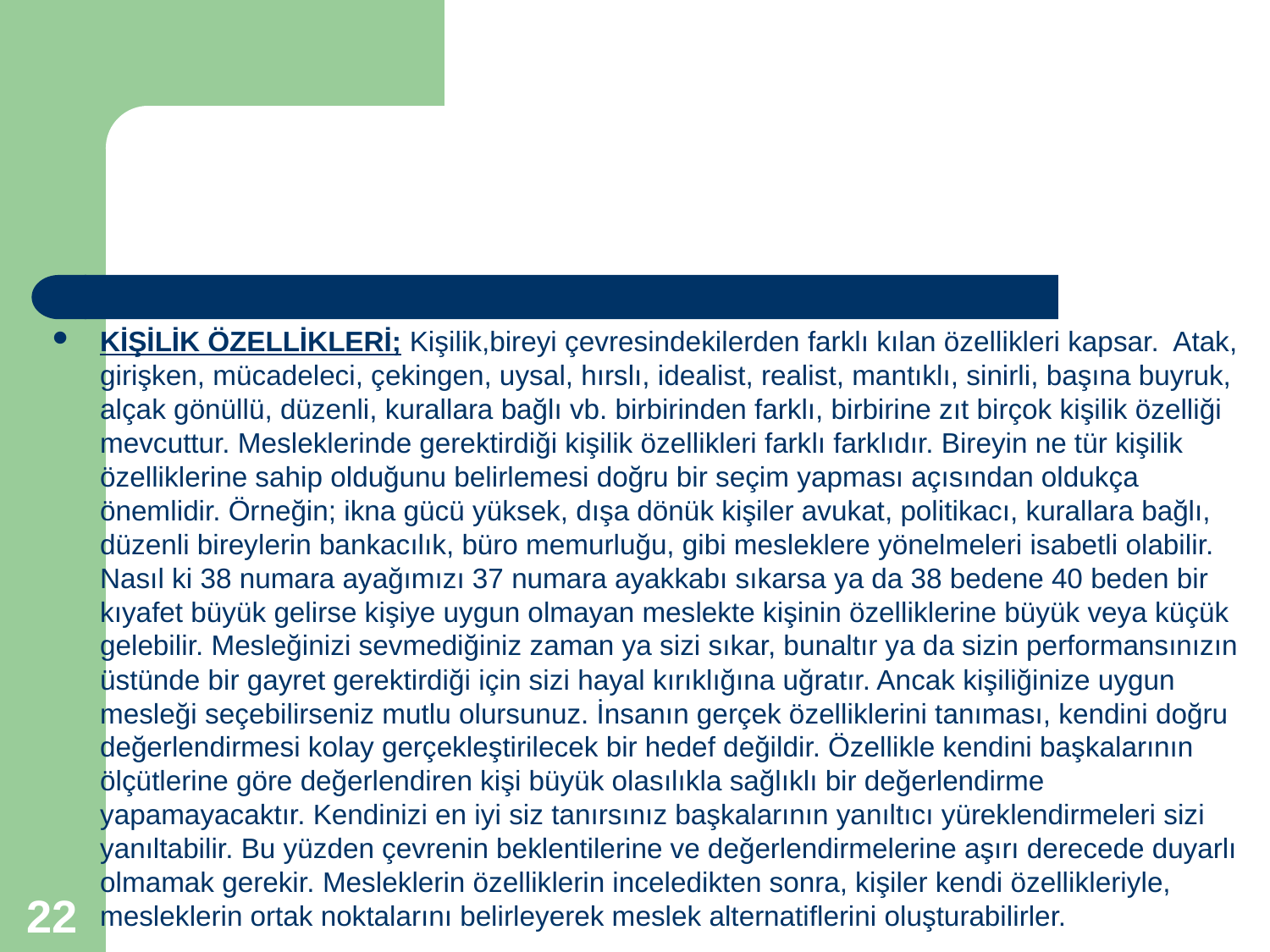

KİŞİLİK ÖZELLİKLERİ; Kişilik,bireyi çevresindekilerden farklı kılan özellikleri kapsar.  Atak, girişken, mücadeleci, çekingen, uysal, hırslı, idealist, realist, mantıklı, sinirli, başına buyruk, alçak gönüllü, düzenli, kurallara bağlı vb. birbirinden farklı, birbirine zıt birçok kişilik özelliği mevcuttur. Mesleklerinde gerektirdiği kişilik özellikleri farklı farklıdır. Bireyin ne tür kişilik özelliklerine sahip olduğunu belirlemesi doğru bir seçim yapması açısından oldukça önemlidir. Örneğin; ikna gücü yüksek, dışa dönük kişiler avukat, politikacı, kurallara bağlı, düzenli bireylerin bankacılık, büro memurluğu, gibi mesleklere yönelmeleri isabetli olabilir. Nasıl ki 38 numara ayağımızı 37 numara ayakkabı sıkarsa ya da 38 bedene 40 beden bir kıyafet büyük gelirse kişiye uygun olmayan meslekte kişinin özelliklerine büyük veya küçük gelebilir. Mesleğinizi sevmediğiniz zaman ya sizi sıkar, bunaltır ya da sizin performansınızın üstünde bir gayret gerektirdiği için sizi hayal kırıklığına uğratır. Ancak kişiliğinize uygun mesleği seçebilirseniz mutlu olursunuz. İnsanın gerçek özelliklerini tanıması, kendini doğru değerlendirmesi kolay gerçekleştirilecek bir hedef değildir. Özellikle kendini başkalarının ölçütlerine göre değerlendiren kişi büyük olasılıkla sağlıklı bir değerlendirme yapamayacaktır. Kendinizi en iyi siz tanırsınız başkalarının yanıltıcı yüreklendirmeleri sizi yanıltabilir. Bu yüzden çevrenin beklentilerine ve değerlendirmelerine aşırı derecede duyarlı olmamak gerekir. Mesleklerin özelliklerin inceledikten sonra, kişiler kendi özellikleriyle, mesleklerin ortak noktalarını belirleyerek meslek alternatiflerini oluşturabilirler.

22